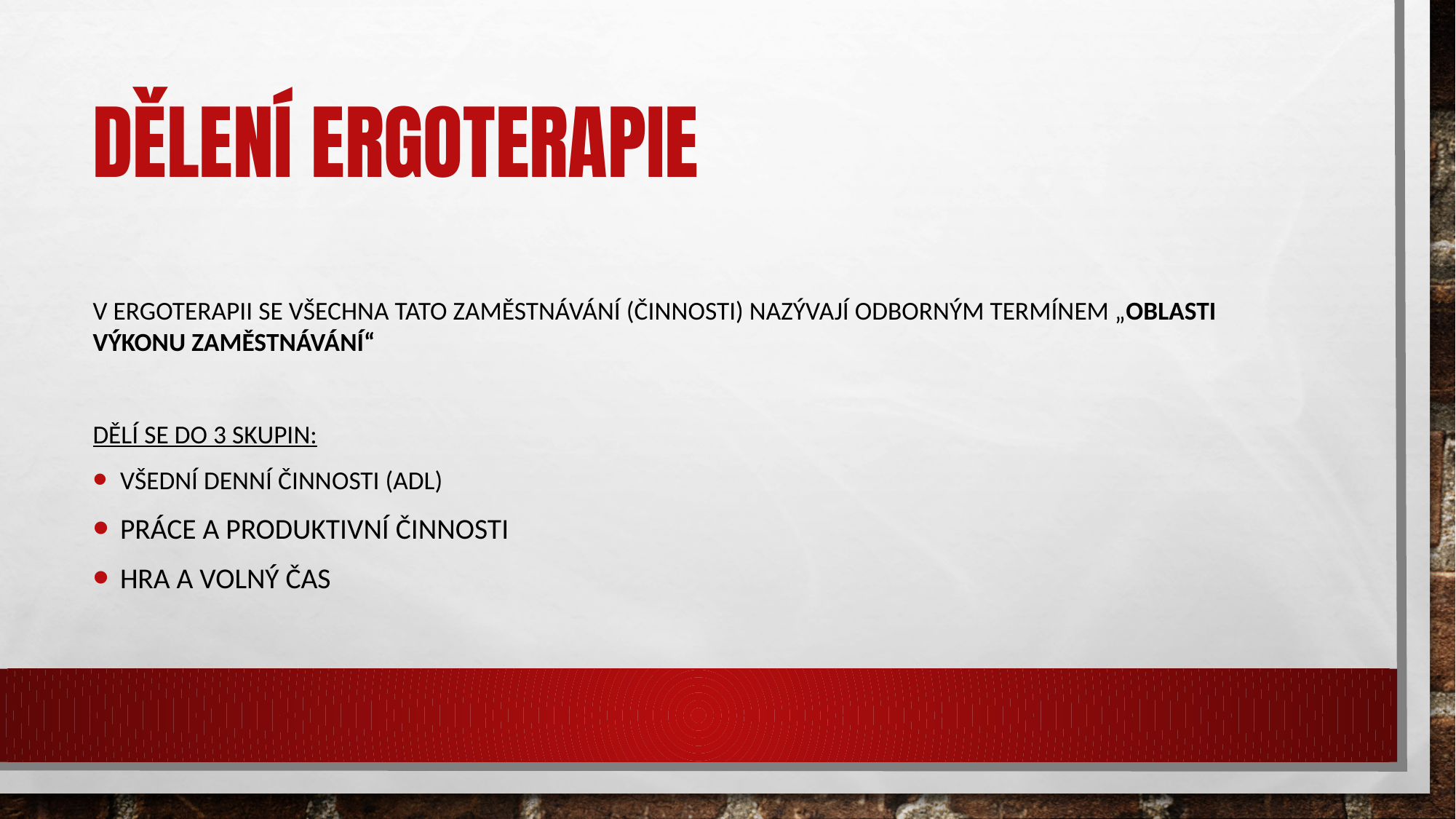

# Dělení Ergoterapie
V ergoterapii se všechna tato zaměstnávání (činnosti) nazývají odborným termínem „oblasti výkonu zaměstnávání“

Dělí se do 3 skupin:
Všední denní činnosti (ADL)
Práce a produktivní činnosti
Hra a volný čas